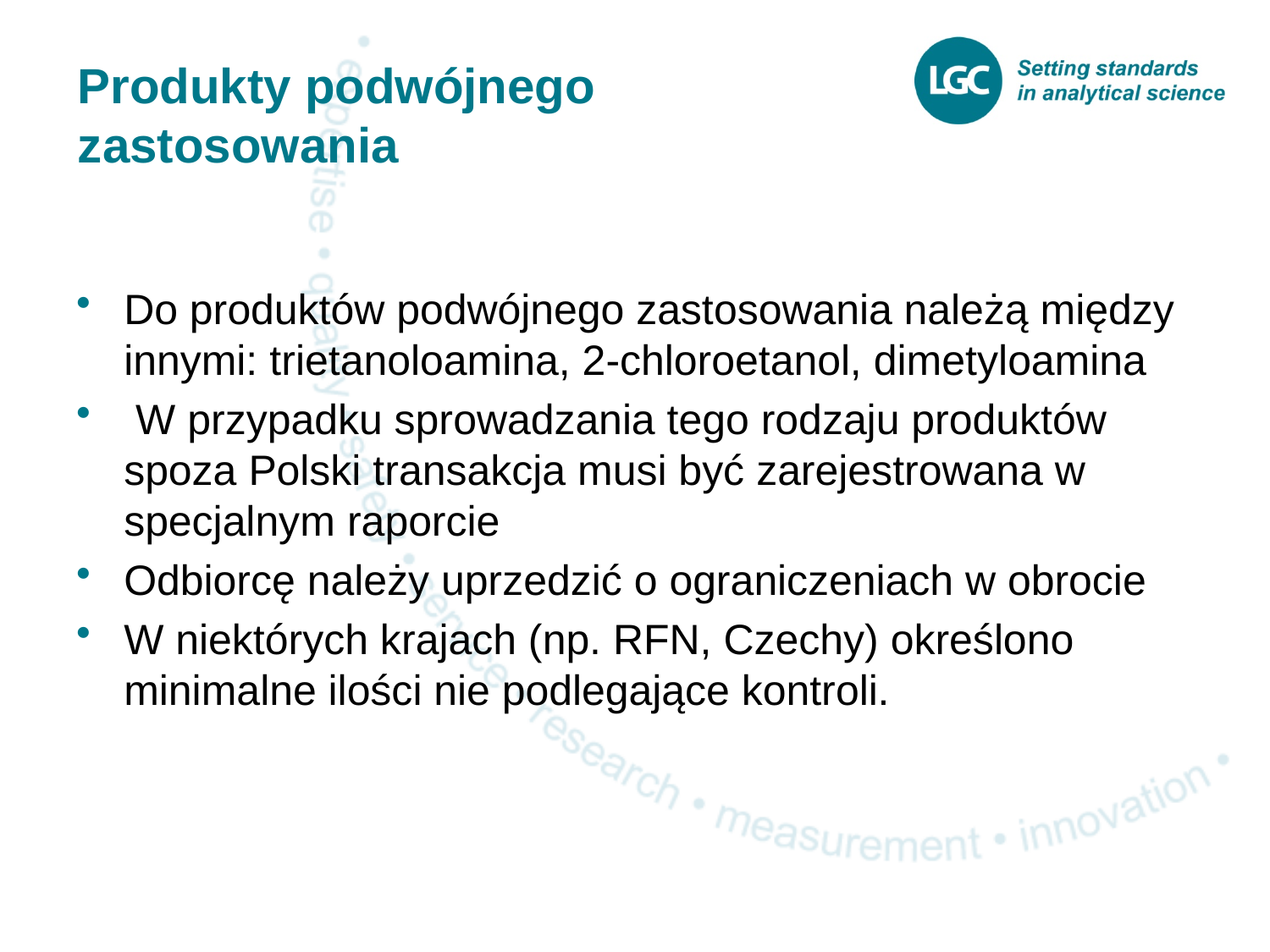

# Produkty podwójnego zastosowania
Do produktów podwójnego zastosowania należą między innymi: trietanoloamina, 2-chloroetanol, dimetyloamina
 W przypadku sprowadzania tego rodzaju produktów spoza Polski transakcja musi być zarejestrowana w specjalnym raporcie
Odbiorcę należy uprzedzić o ograniczeniach w obrocie
W niektórych krajach (np. RFN, Czechy) określono minimalne ilości nie podlegające kontroli.